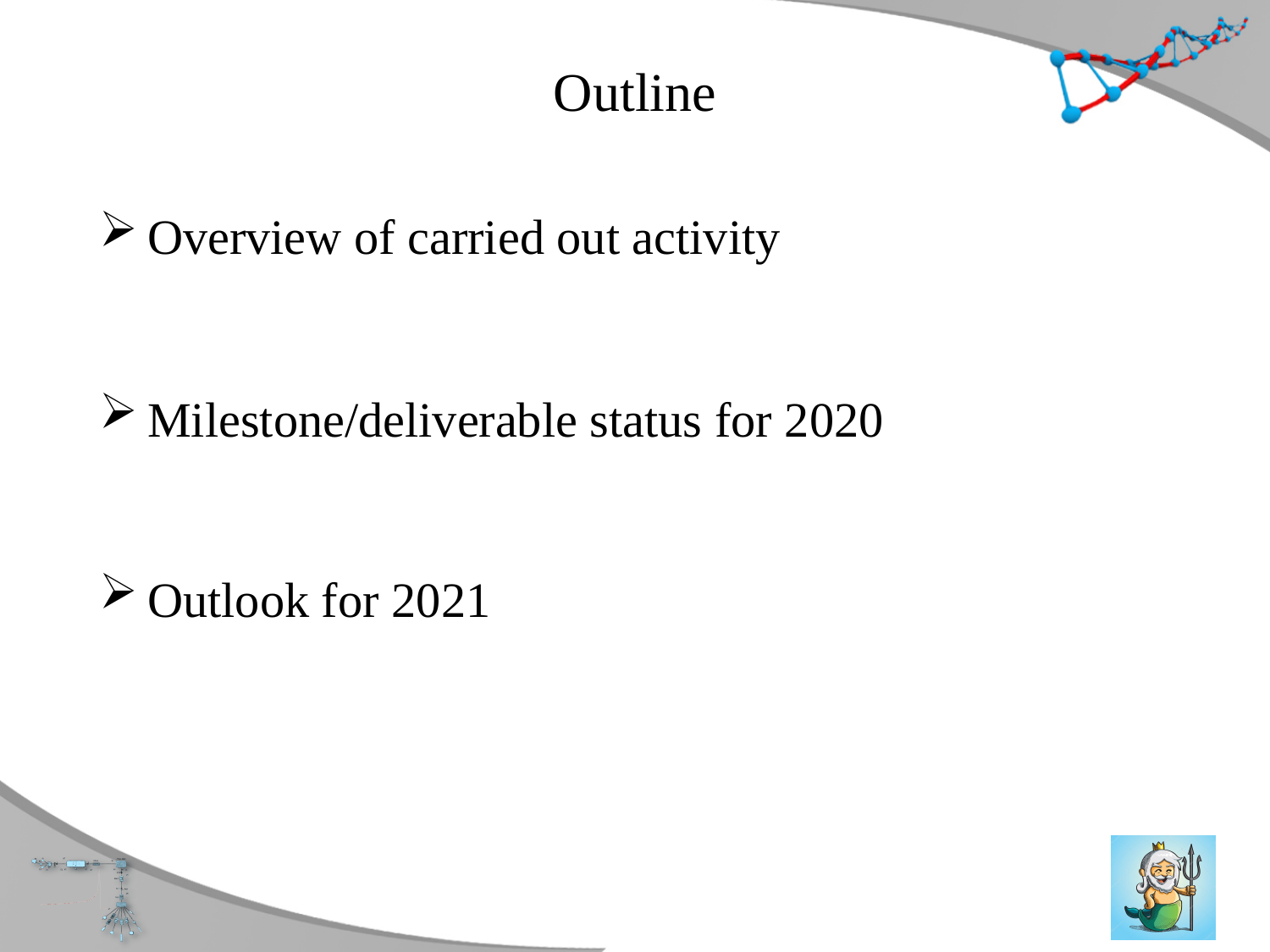

# Outline
Overview of carried out activity

Milestone/deliverable status for 2020

Outlook for 2021